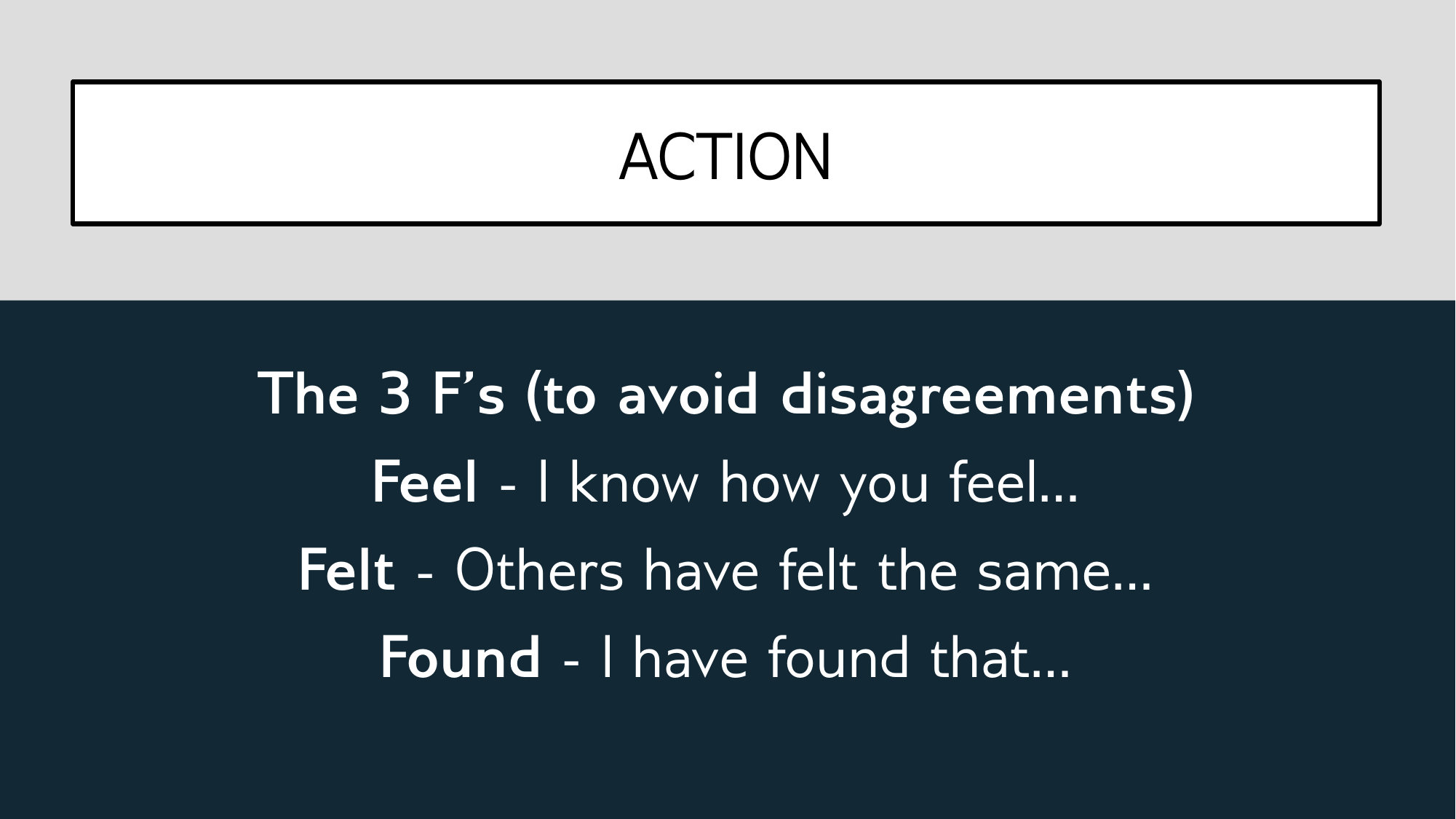

The 3 F’s (to avoid disagreements)
Feel - I know how you feel…
Felt - Others have felt the same…
Found - I have found that…